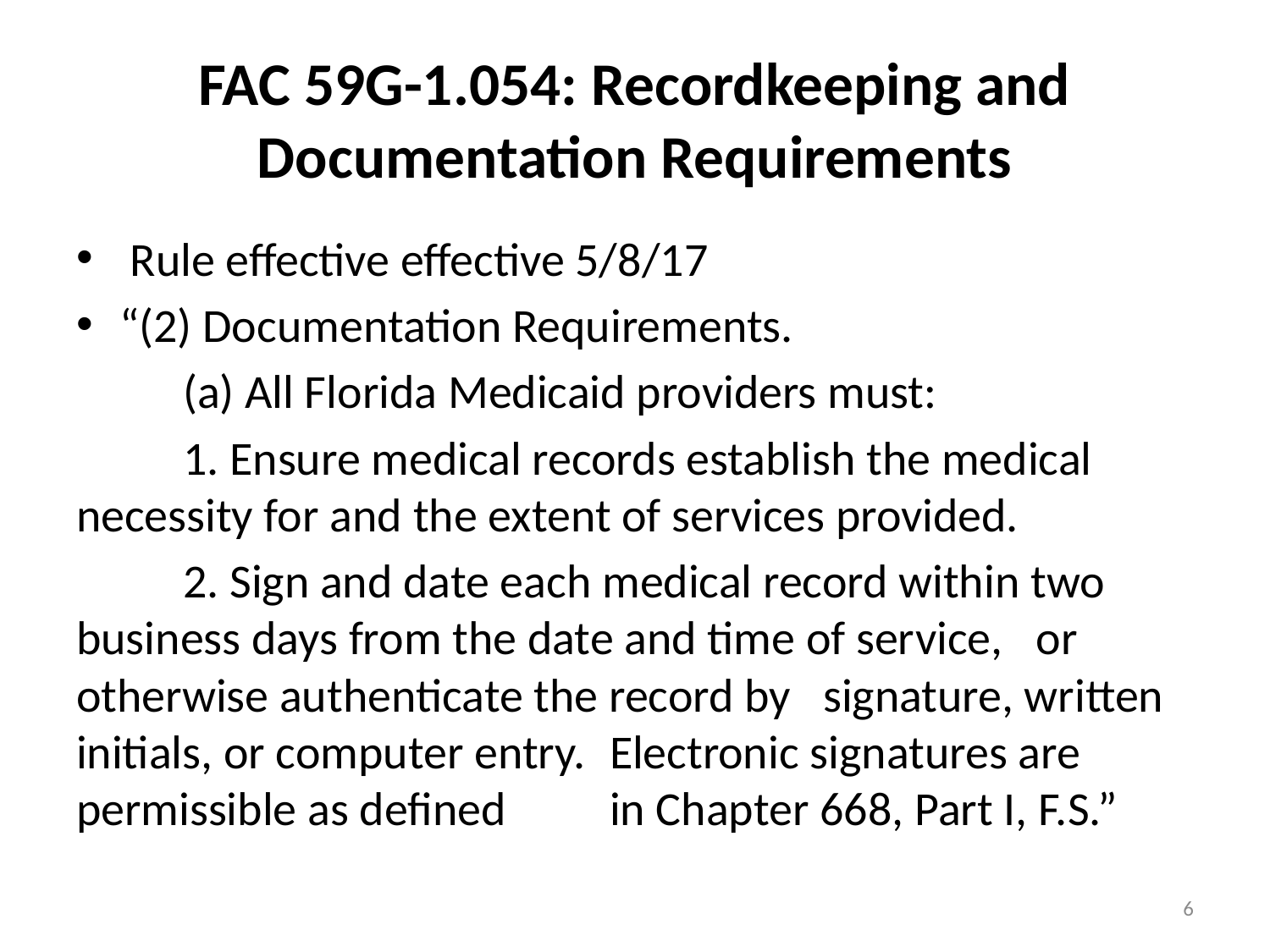

# FAC 59G-1.054: Recordkeeping and Documentation Requirements
 Rule effective effective 5/8/17
“(2) Documentation Requirements.
	(a) All Florida Medicaid providers must:
	1. Ensure medical records establish the medical 	necessity for and the extent of services provided.
	2. Sign and date each medical record within two 	business days from the date and time of service, 	or 	otherwise authenticate the record by 	signature, written initials, or computer entry. 	Electronic signatures are permissible as defined 	in Chapter 668, Part I, F.S.”

6